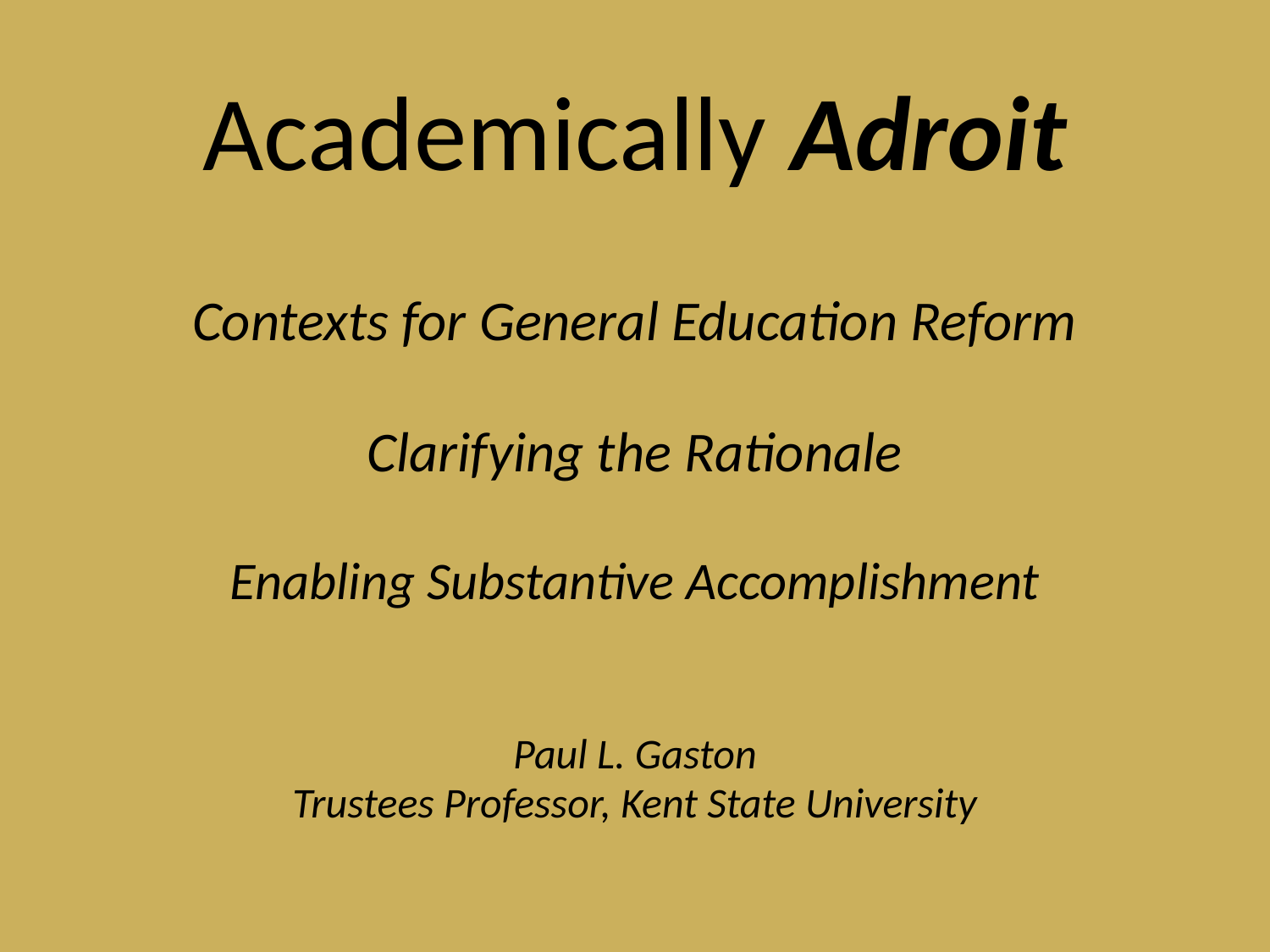

# Academically Adroit

Contexts for General Education Reform

Clarifying the Rationale

Enabling Substantive Accomplishment

Paul L. Gaston
Trustees Professor, Kent State University